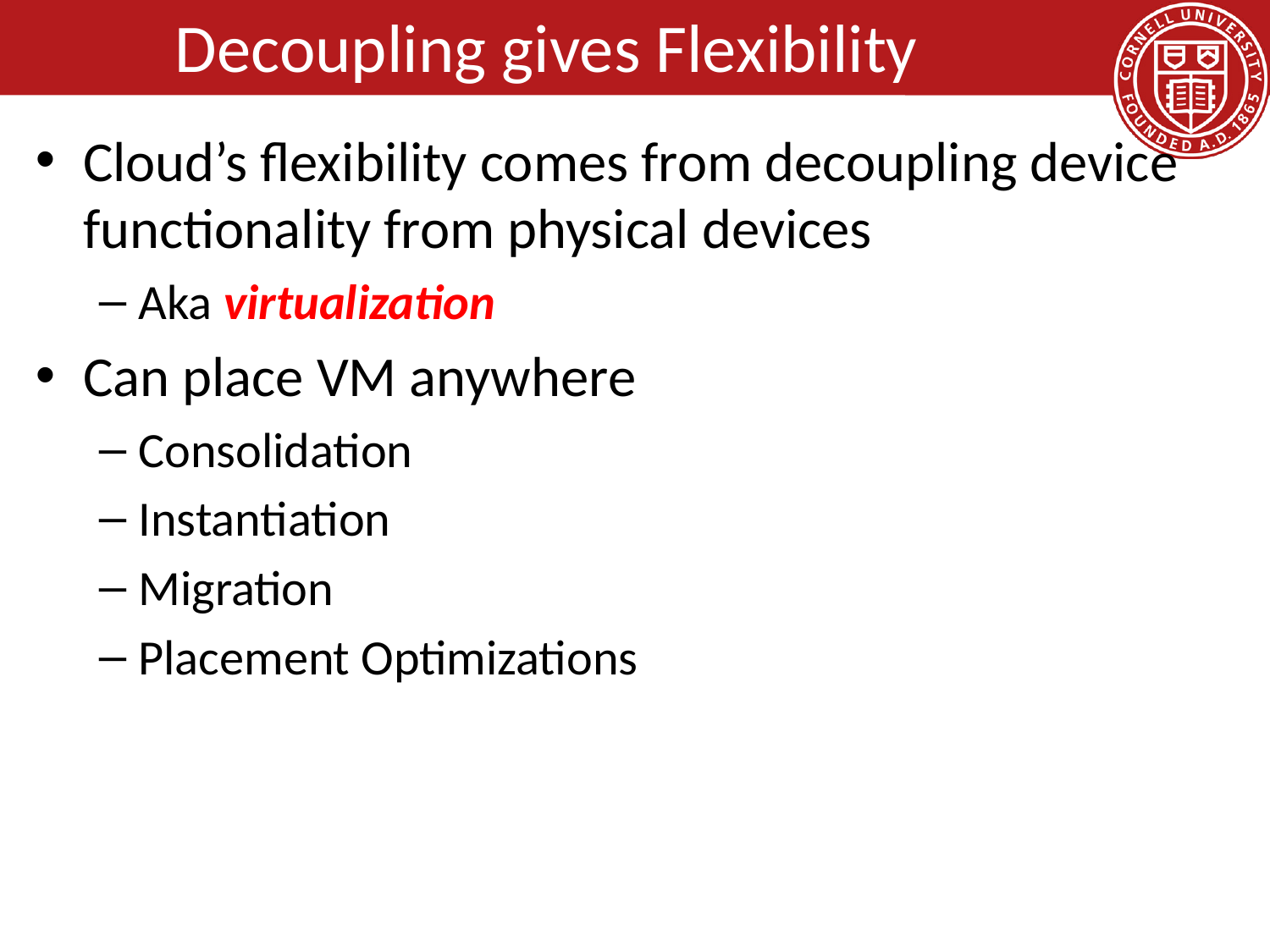

# Decoupling gives Flexibility
Cloud’s flexibility comes from decoupling device functionality from physical devices
Aka virtualization
Can place VM anywhere
Consolidation
Instantiation
Migration
Placement Optimizations